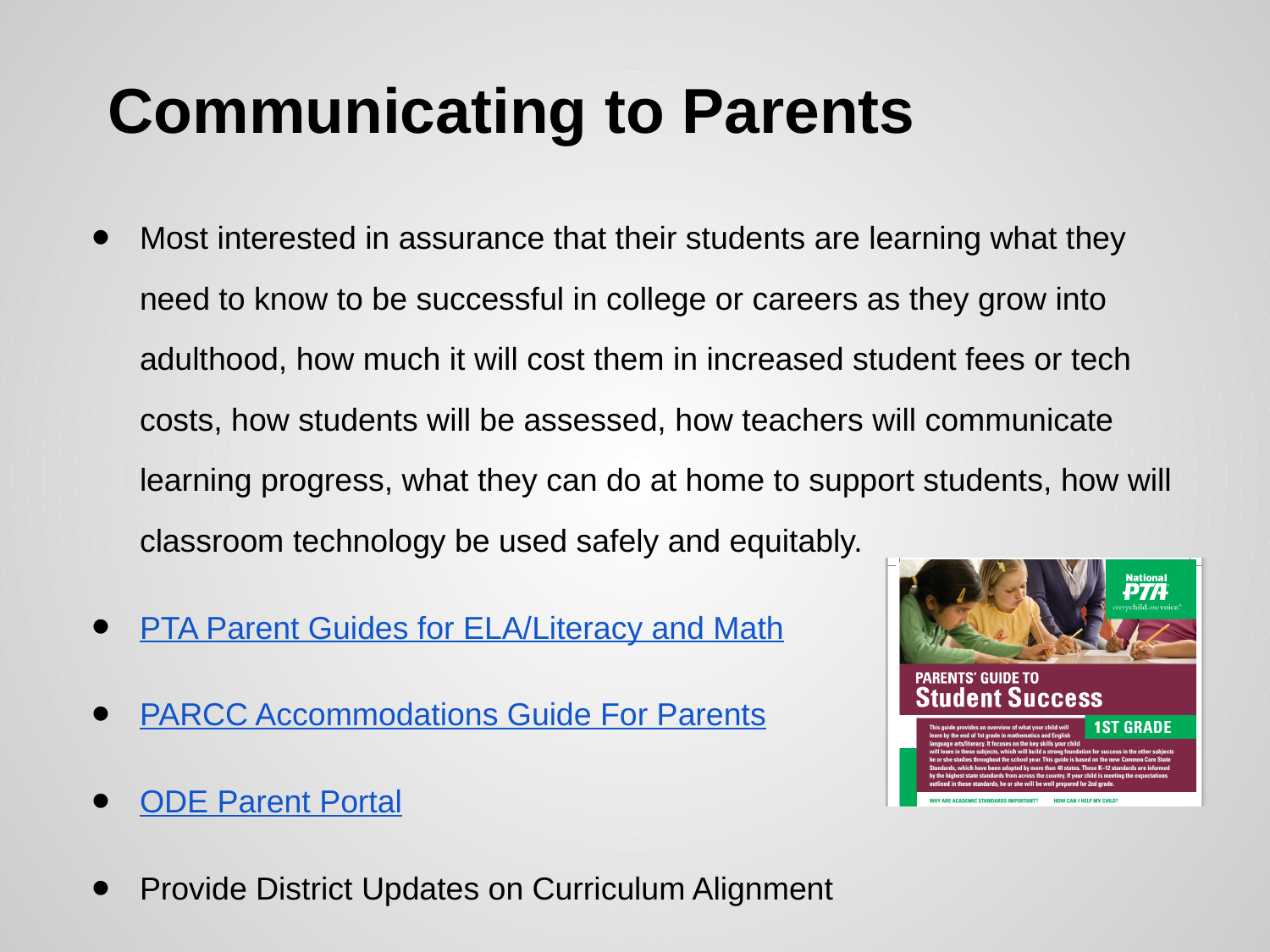

# Communicating to Parents
Most interested in assurance that their students are learning what they need to know to be successful in college or careers as they grow into adulthood, how much it will cost them in increased student fees or tech costs, how students will be assessed, how teachers will communicate learning progress, what they can do at home to support students, how will classroom technology be used safely and equitably.
PTA Parent Guides for ELA/Literacy and Math
PARCC Accommodations Guide For Parents
ODE Parent Portal
Provide District Updates on Curriculum Alignment
Provide District Updates on Technology Readiness